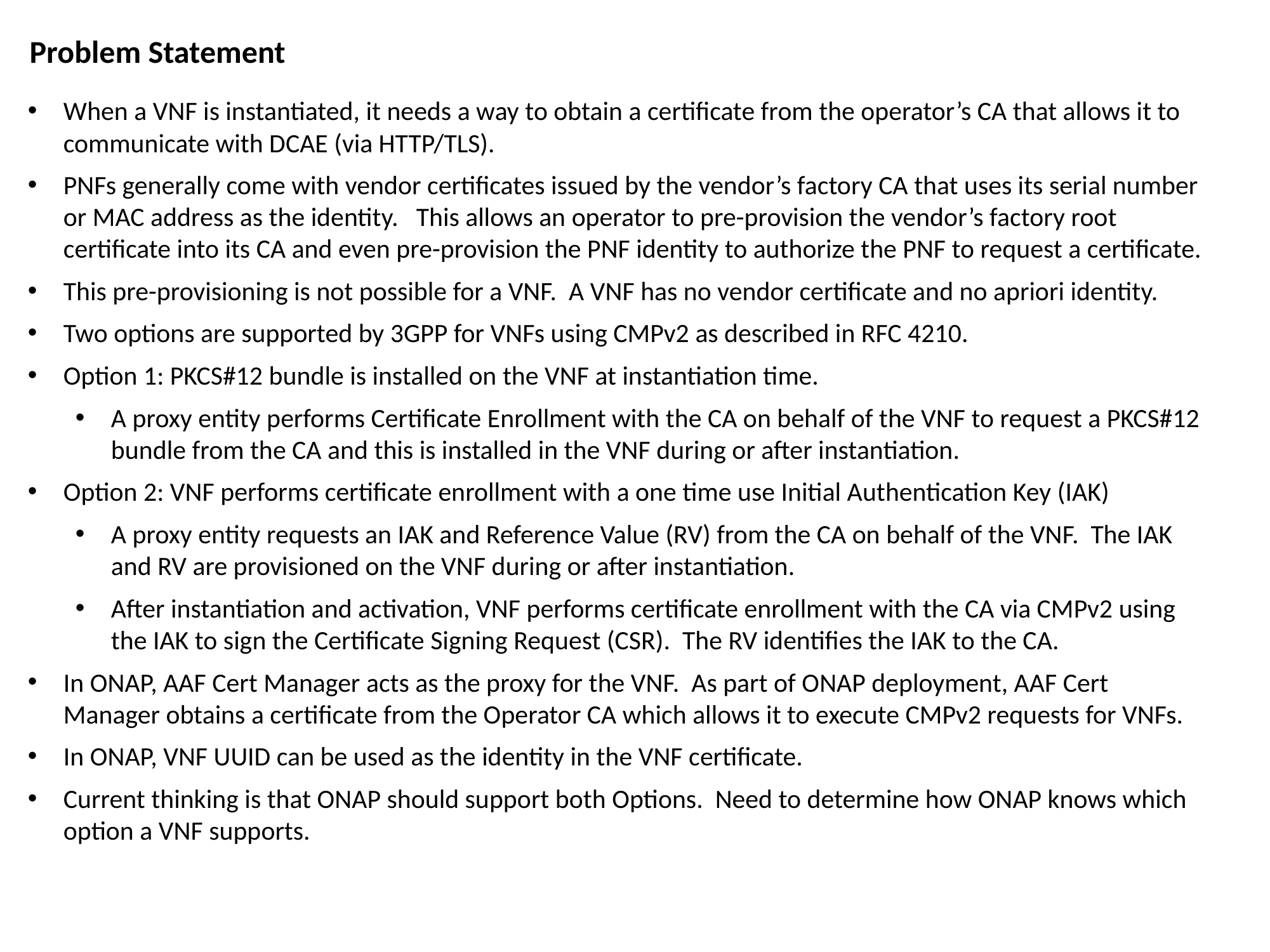

Problem Statement
When a VNF is instantiated, it needs a way to obtain a certificate from the operator’s CA that allows it to communicate with DCAE (via HTTP/TLS).
PNFs generally come with vendor certificates issued by the vendor’s factory CA that uses its serial number or MAC address as the identity.   This allows an operator to pre-provision the vendor’s factory root certificate into its CA and even pre-provision the PNF identity to authorize the PNF to request a certificate.
This pre-provisioning is not possible for a VNF.  A VNF has no vendor certificate and no apriori identity.
Two options are supported by 3GPP for VNFs using CMPv2 as described in RFC 4210.
Option 1: PKCS#12 bundle is installed on the VNF at instantiation time.
A proxy entity performs Certificate Enrollment with the CA on behalf of the VNF to request a PKCS#12 bundle from the CA and this is installed in the VNF during or after instantiation.
Option 2: VNF performs certificate enrollment with a one time use Initial Authentication Key (IAK)
A proxy entity requests an IAK and Reference Value (RV) from the CA on behalf of the VNF.  The IAK and RV are provisioned on the VNF during or after instantiation.
After instantiation and activation, VNF performs certificate enrollment with the CA via CMPv2 using the IAK to sign the Certificate Signing Request (CSR).  The RV identifies the IAK to the CA.
In ONAP, AAF Cert Manager acts as the proxy for the VNF.  As part of ONAP deployment, AAF Cert Manager obtains a certificate from the Operator CA which allows it to execute CMPv2 requests for VNFs.
In ONAP, VNF UUID can be used as the identity in the VNF certificate.
Current thinking is that ONAP should support both Options.  Need to determine how ONAP knows which option a VNF supports.